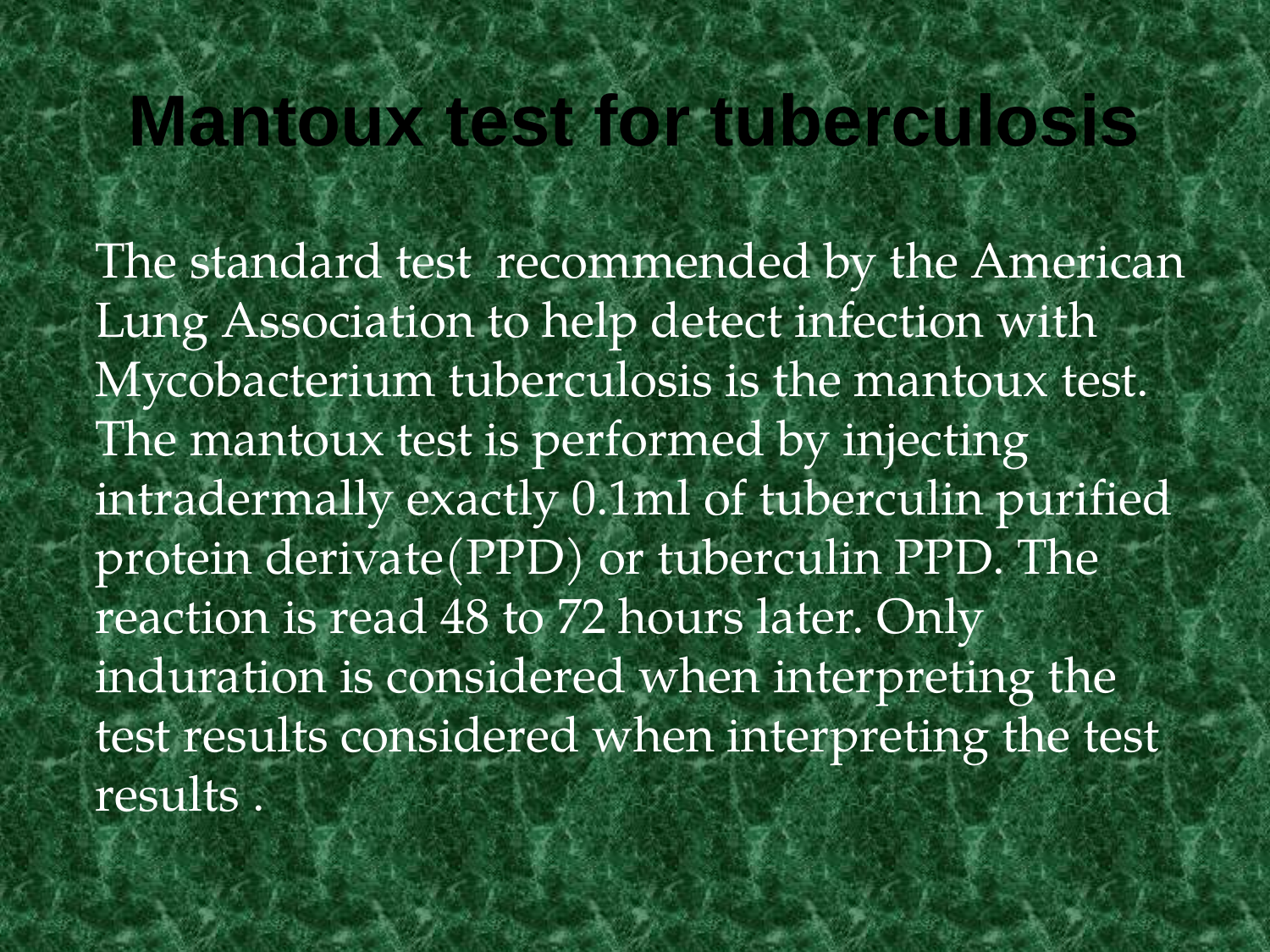

# Mantoux test for tuberculosis
The standard test  recommended by the American Lung Association to help detect infection with Mycobacterium tuberculosis is the mantoux test. The mantoux test is performed by injecting intradermally exactly 0.1ml of tuberculin purified protein derivate(PPD) or tuberculin PPD. The reaction is read 48 to 72 hours later. Only induration is considered when interpreting the test results considered when interpreting the test results .